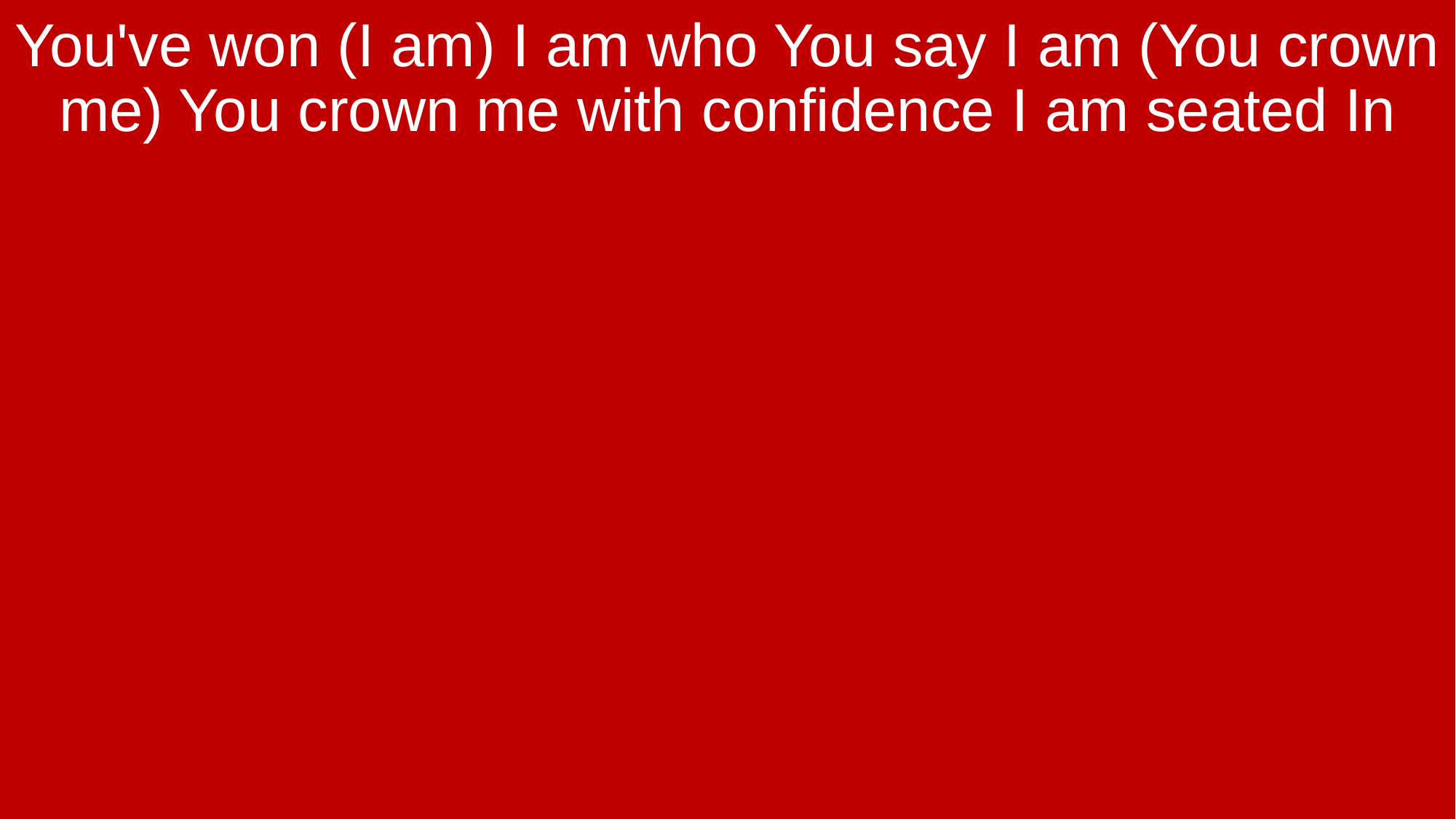

You've won (I am) I am who You say I am (You crown me) You crown me with confidence I am seated In